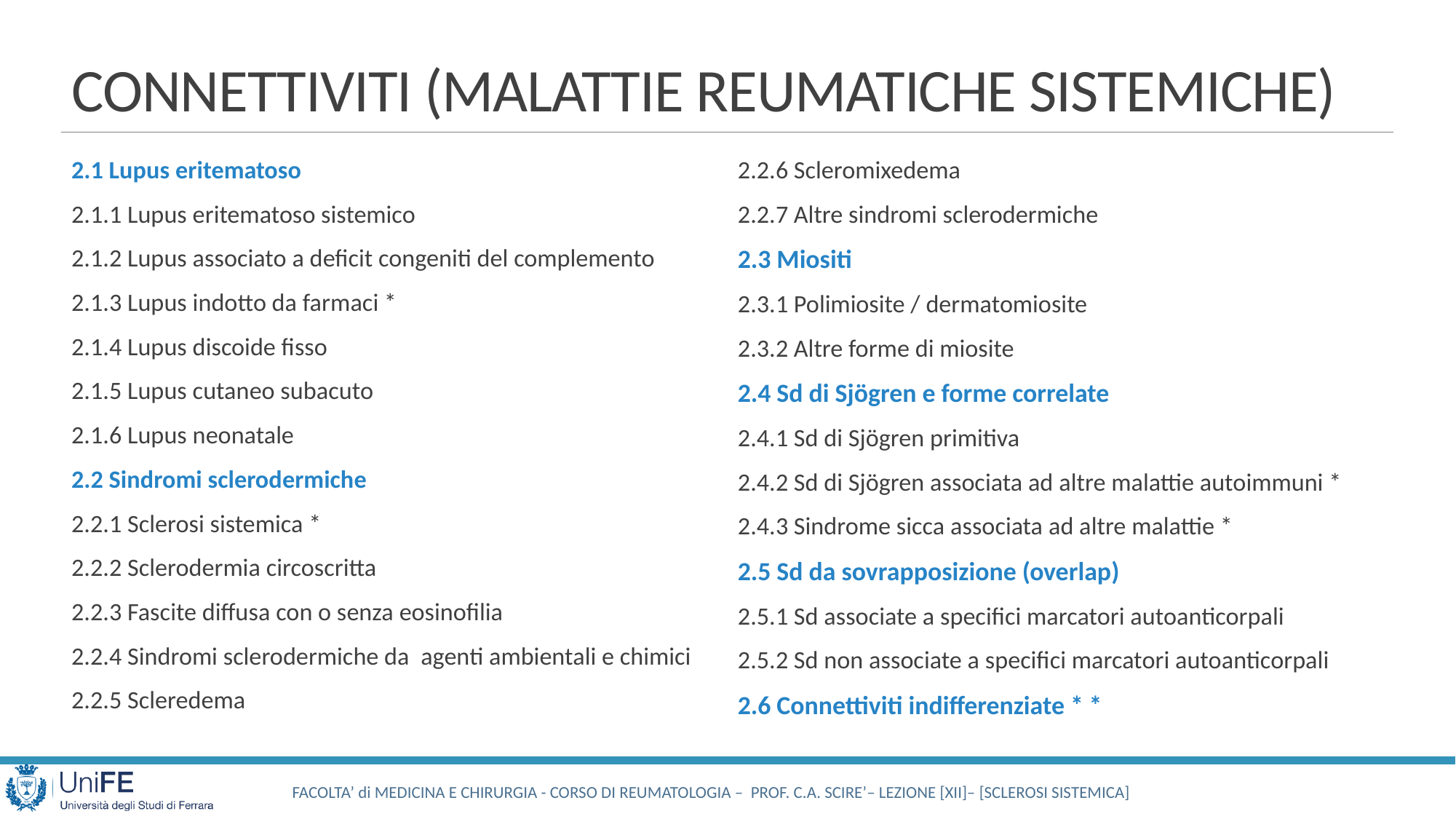

# CONNETTIVITI (MALATTIE REUMATICHE SISTEMICHE)
2.1 Lupus eritematoso
2.1.1 Lupus eritematoso sistemico
2.1.2 Lupus associato a deficit congeniti del complemento
2.1.3 Lupus indotto da farmaci *
2.1.4 Lupus discoide fisso
2.1.5 Lupus cutaneo subacuto
2.1.6 Lupus neonatale
2.2 Sindromi sclerodermiche
2.2.1 Sclerosi sistemica *
2.2.2 Sclerodermia circoscritta
2.2.3 Fascite diffusa con o senza eosinofilia
2.2.4 Sindromi sclerodermiche da  agenti ambientali e chimici
2.2.5 Scleredema
2.2.6 Scleromixedema
2.2.7 Altre sindromi sclerodermiche
2.3 Miositi
2.3.1 Polimiosite / dermatomiosite
2.3.2 Altre forme di miosite
2.4 Sd di Sjögren e forme correlate
2.4.1 Sd di Sjögren primitiva
2.4.2 Sd di Sjögren associata ad altre malattie autoimmuni *
2.4.3 Sindrome sicca associata ad altre malattie *
2.5 Sd da sovrapposizione (overlap)
2.5.1 Sd associate a specifici marcatori autoanticorpali
2.5.2 Sd non associate a specifici marcatori autoanticorpali
2.6 Connettiviti indifferenziate * *